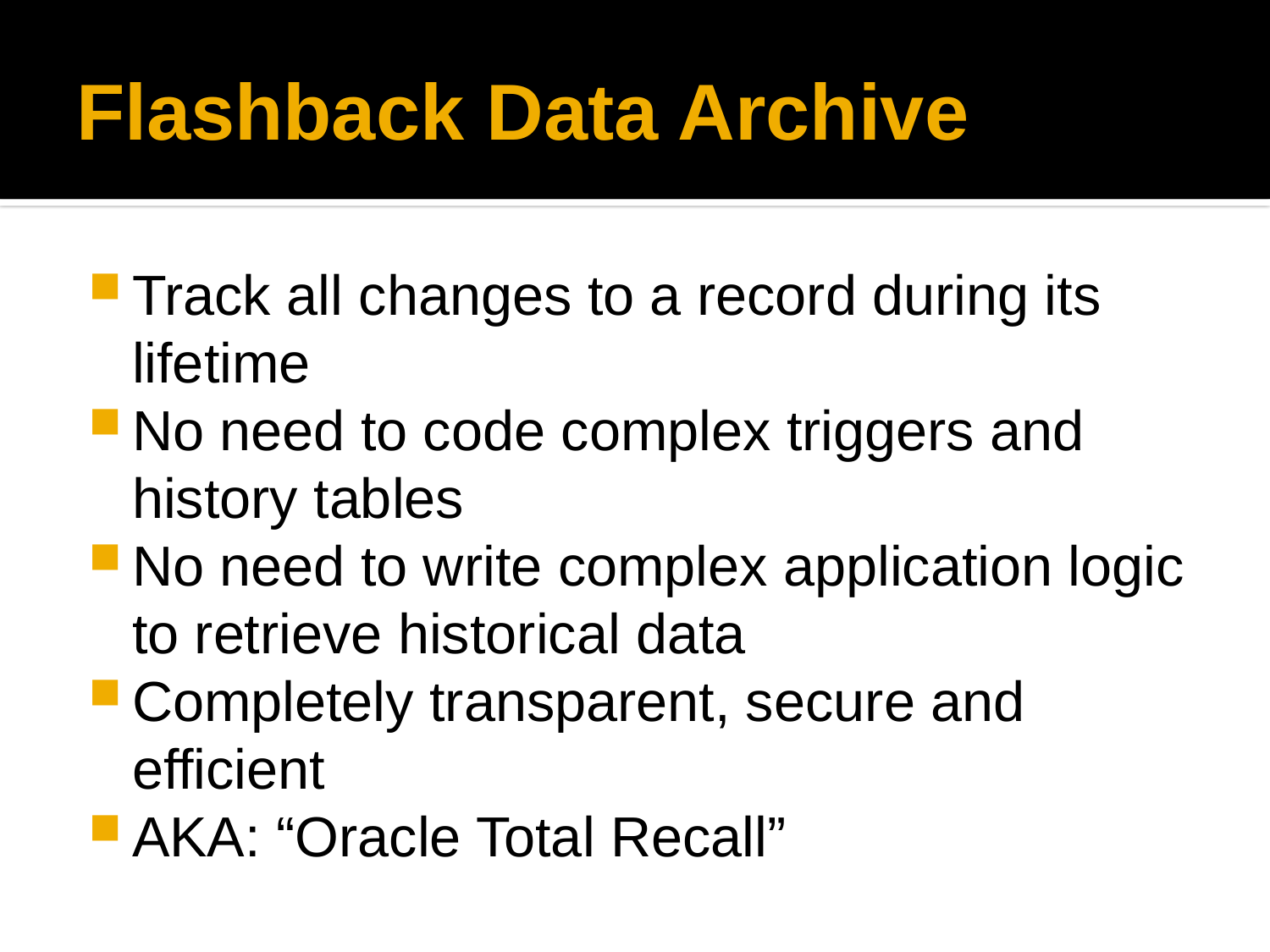

# Flashback Data Archive
Track all changes to a record during its lifetime
No need to code complex triggers and history tables
No need to write complex application logic to retrieve historical data
Completely transparent, secure and efficient
AKA: “Oracle Total Recall”